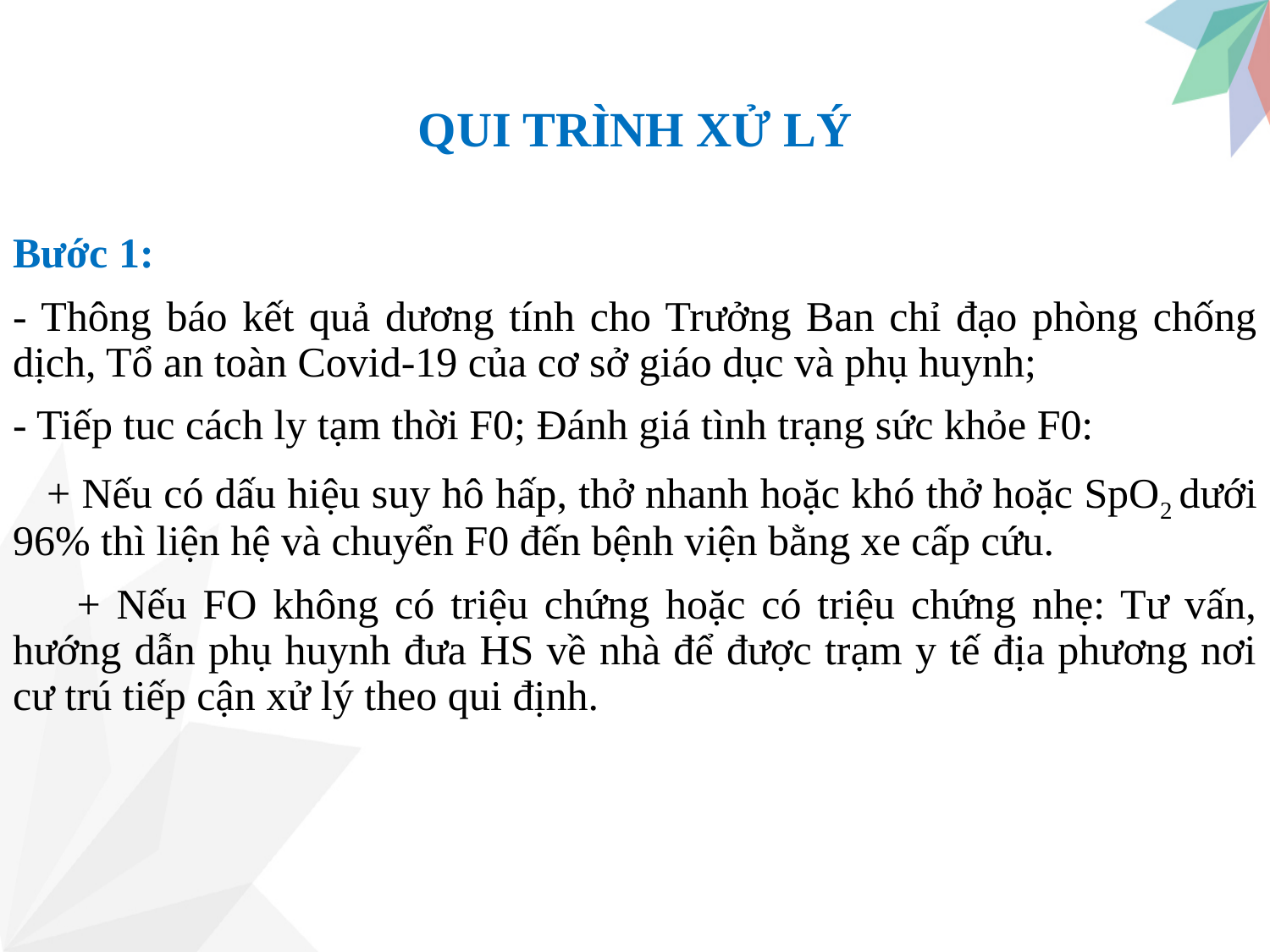

QUI TRÌNH XỬ LÝ

Bước 1:
- Thông báo kết quả dương tính cho Trưởng Ban chỉ đạo phòng chống dịch, Tổ an toàn Covid-19 của cơ sở giáo dục và phụ huynh;
- Tiếp tuc cách ly tạm thời F0; Đánh giá tình trạng sức khỏe F0:
   + Nếu có dấu hiệu suy hô hấp, thở nhanh hoặc khó thở hoặc SpO2 dưới 96% thì liện hệ và chuyển F0 đến bệnh viện bằng xe cấp cứu.
    + Nếu FO không có triệu chứng hoặc có triệu chứng nhẹ: Tư vấn, hướng dẫn phụ huynh đưa HS về nhà để được trạm y tế địa phương nơi cư trú tiếp cận xử lý theo qui định.